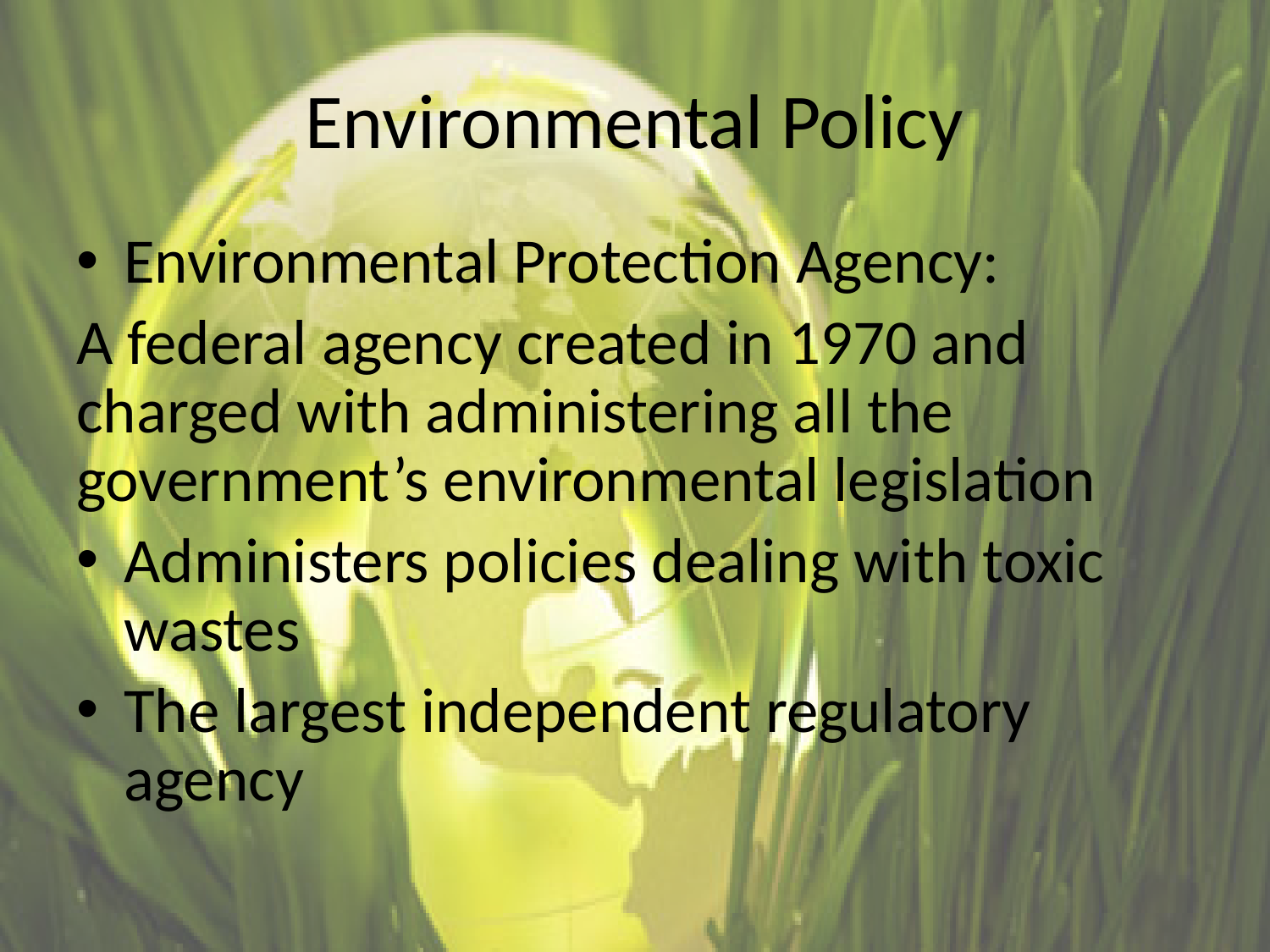

# Environmental Policy
Environmental Protection Agency:
A federal agency created in 1970 and charged with administering all the government’s environmental legislation
Administers policies dealing with toxic wastes
The largest independent regulatory agency